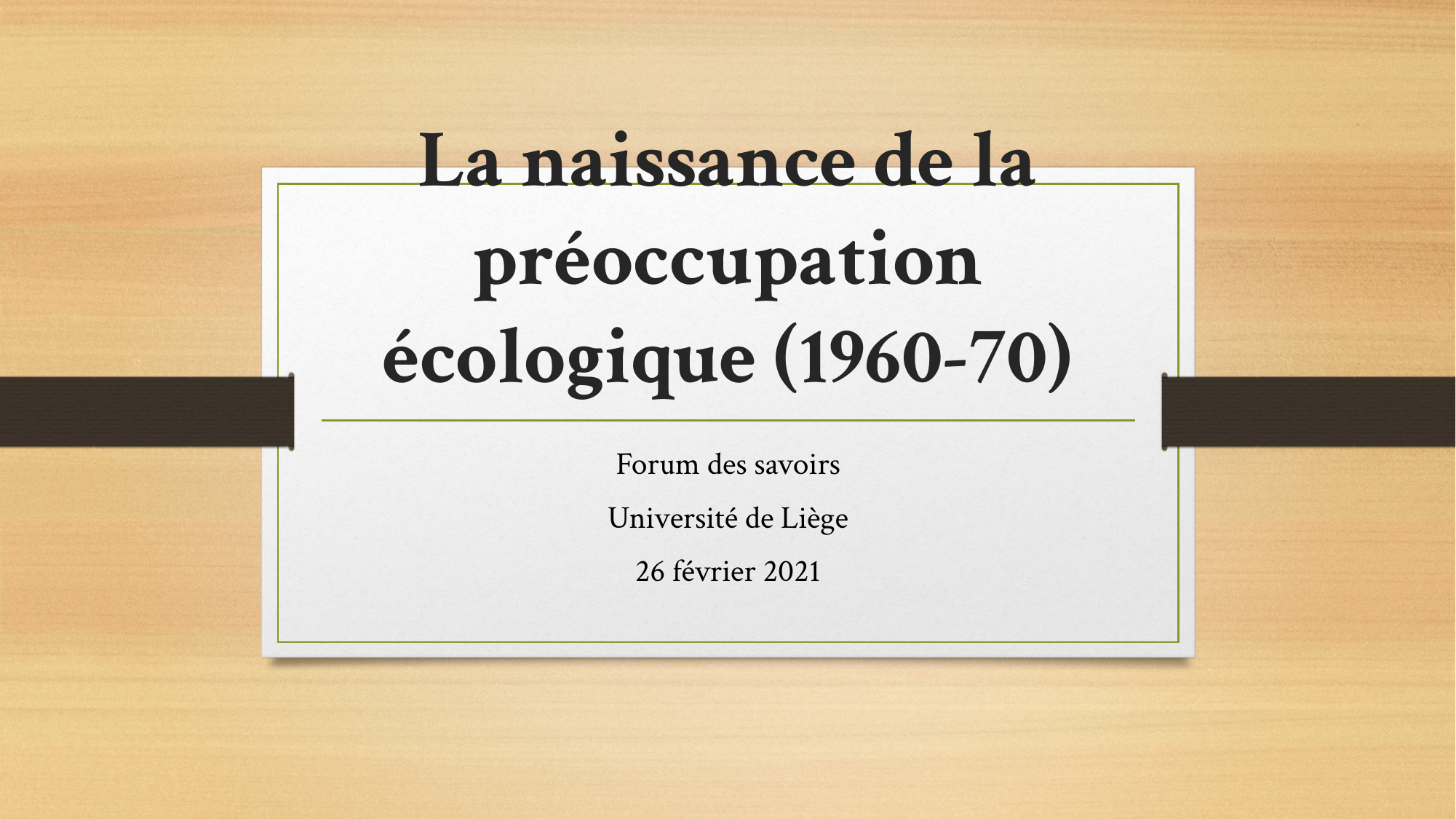

# La naissance de la préoccupation écologique (1960-70)
Forum des savoirs
Université de Liège
26 février 2021